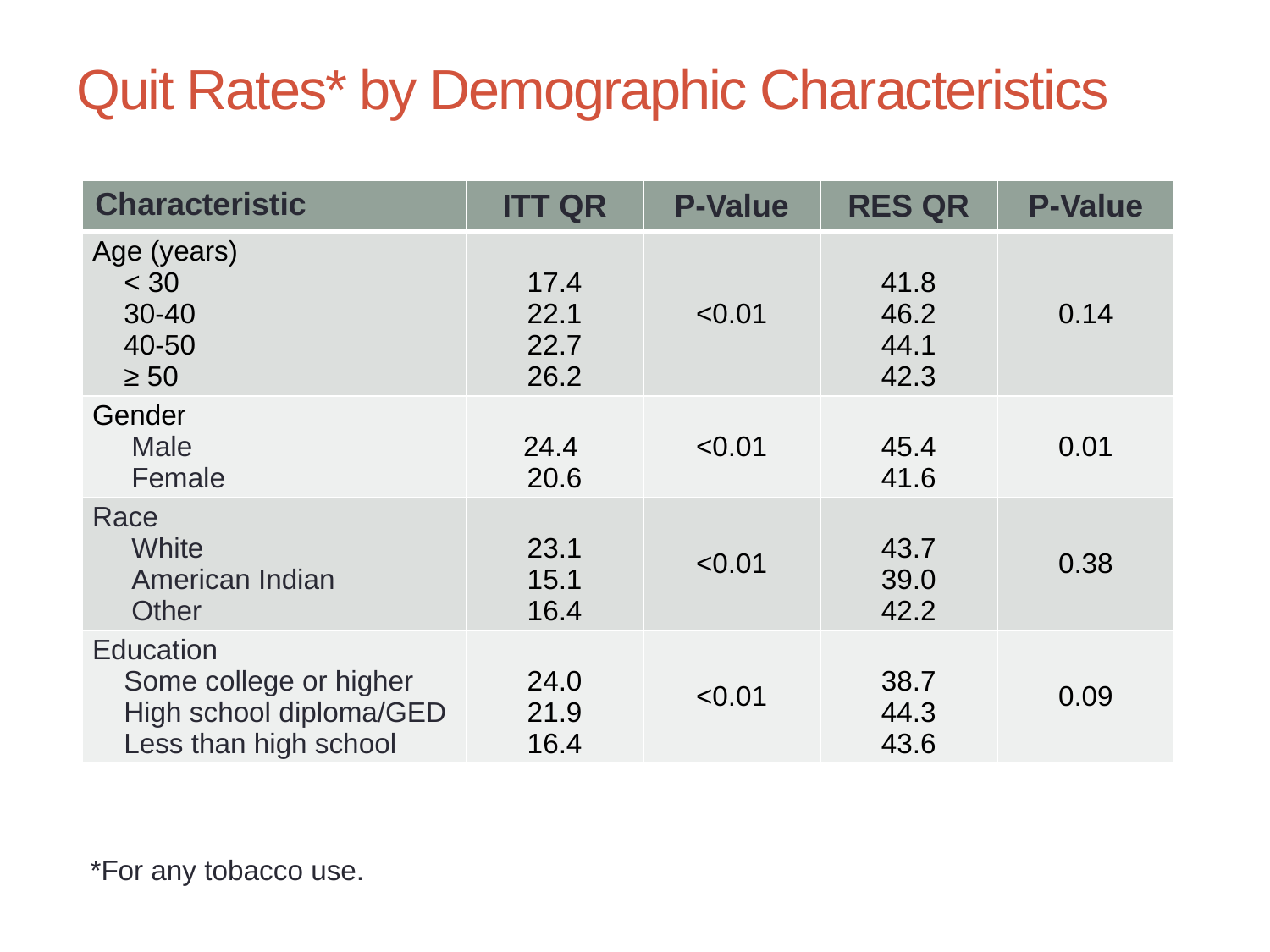

# Quit Rates* by Demographic Characteristics
| Characteristic | ITT QR | P-Value | RES QR | P-Value |
| --- | --- | --- | --- | --- |
| Age (years) < 30 30-40 40-50 ≥ 50 | 17.4 22.1 22.7 26.2 | <0.01 | 41.8 46.2 44.1 42.3 | 0.14 |
| Gender Male Female | 24.4 20.6 | <0.01 | 45.4 41.6 | 0.01 |
| Race White American Indian Other | 23.1 15.1 16.4 | <0.01 | 43.7 39.0 42.2 | 0.38 |
| Education Some college or higher High school diploma/GED Less than high school | 24.0 21.9 16.4 | <0.01 | 38.7 44.3 43.6 | 0.09 |
*For any tobacco use.